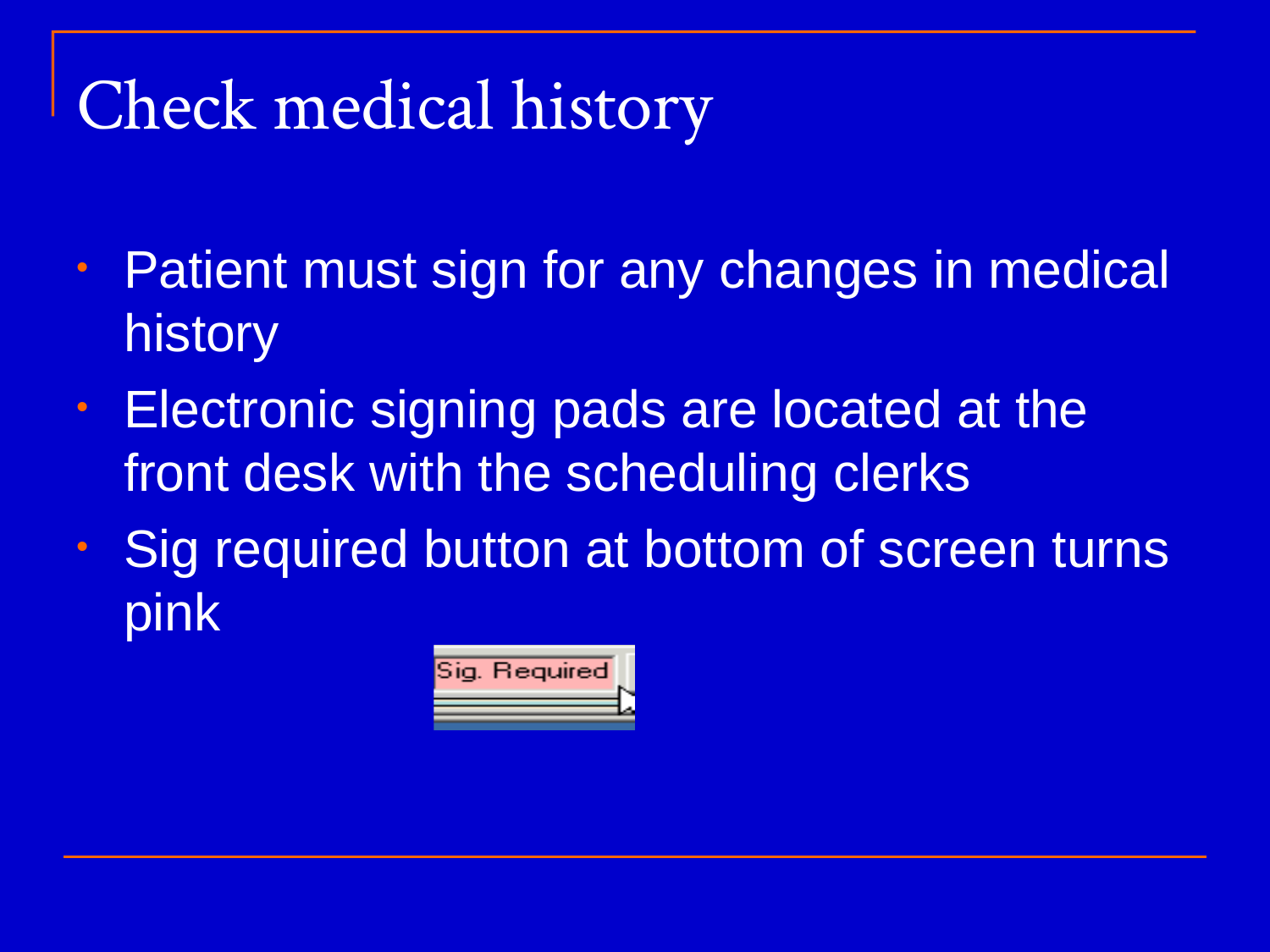

# Check medical history
Patient must sign for any changes in medical history
Electronic signing pads are located at the front desk with the scheduling clerks
Sig required button at bottom of screen turns pink